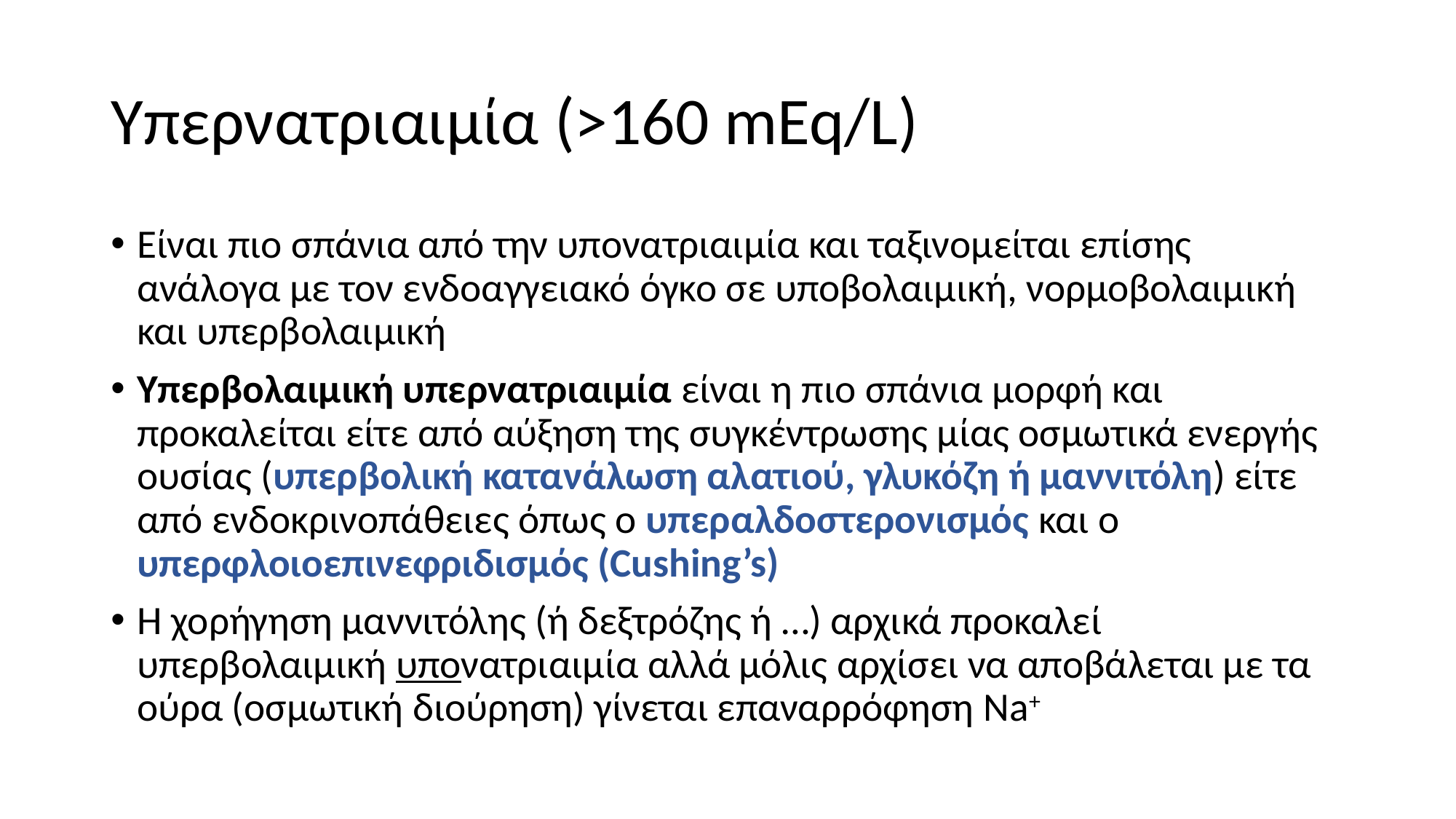

# Υπερνατριαιμία (>160 mEq/L)
Είναι πιο σπάνια από την υπονατριαιμία και ταξινομείται επίσης ανάλογα με τον ενδοαγγειακό όγκο σε υποβολαιμική, νορμοβολαιμική και υπερβολαιμική
Υπερβολαιμική υπερνατριαιμία είναι η πιο σπάνια μορφή και προκαλείται είτε από αύξηση της συγκέντρωσης μίας οσμωτικά ενεργής ουσίας (υπερβολική κατανάλωση αλατιού, γλυκόζη ή μαννιτόλη) είτε από ενδοκρινοπάθειες όπως ο υπεραλδοστερονισμός και ο υπερφλοιοεπινεφριδισμός (Cushing’s)
Η χορήγηση μαννιτόλης (ή δεξτρόζης ή …) αρχικά προκαλεί υπερβολαιμική υπονατριαιμία αλλά μόλις αρχίσει να αποβάλεται με τα ούρα (οσμωτική διούρηση) γίνεται επαναρρόφηση Na+